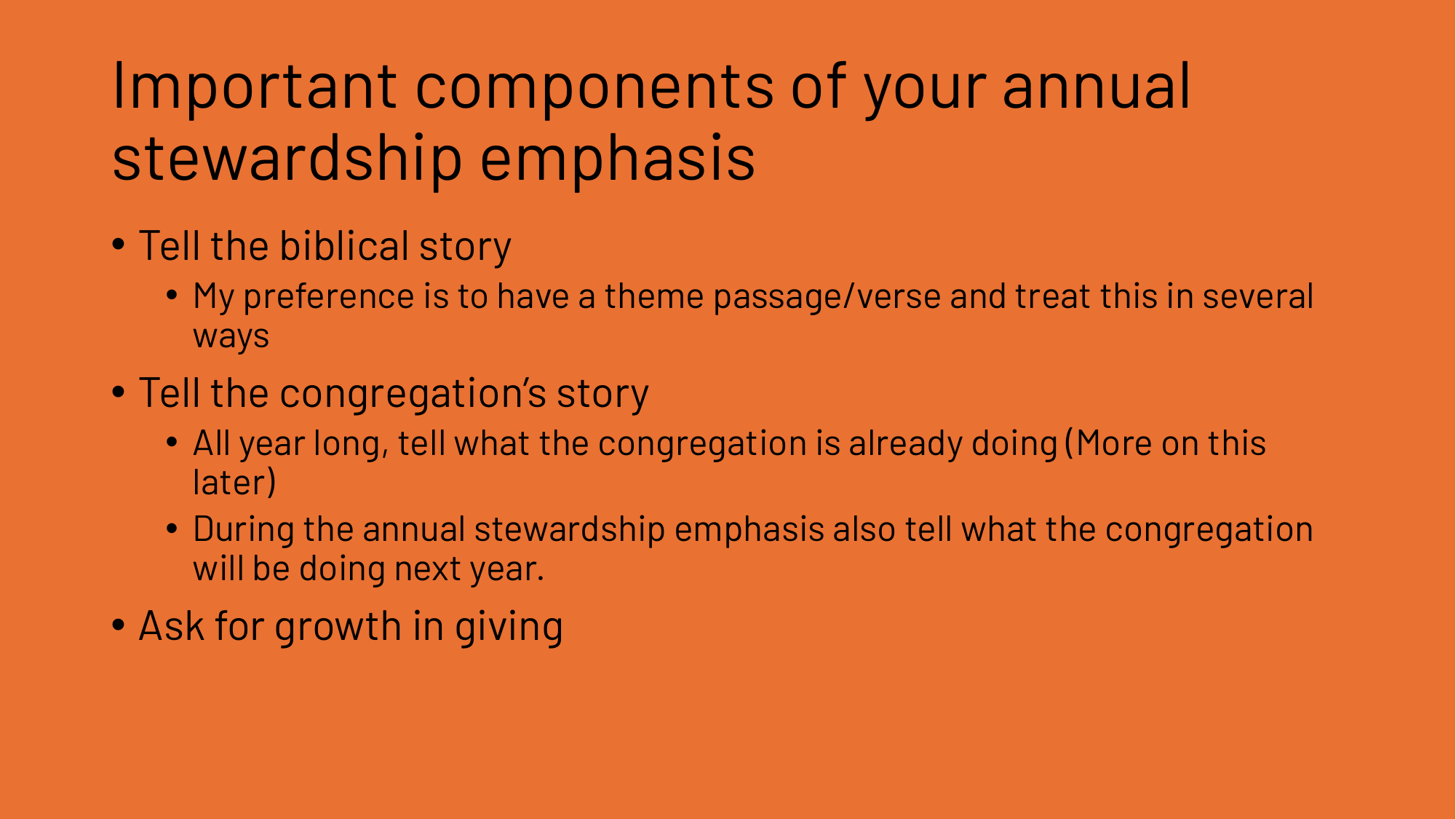

# Important components of your annual stewardship emphasis
Tell the biblical story
My preference is to have a theme passage/verse and treat this in several ways
Tell the congregation’s story
All year long, tell what the congregation is already doing (More on this later)
During the annual stewardship emphasis also tell what the congregation will be doing next year.
Ask for growth in giving